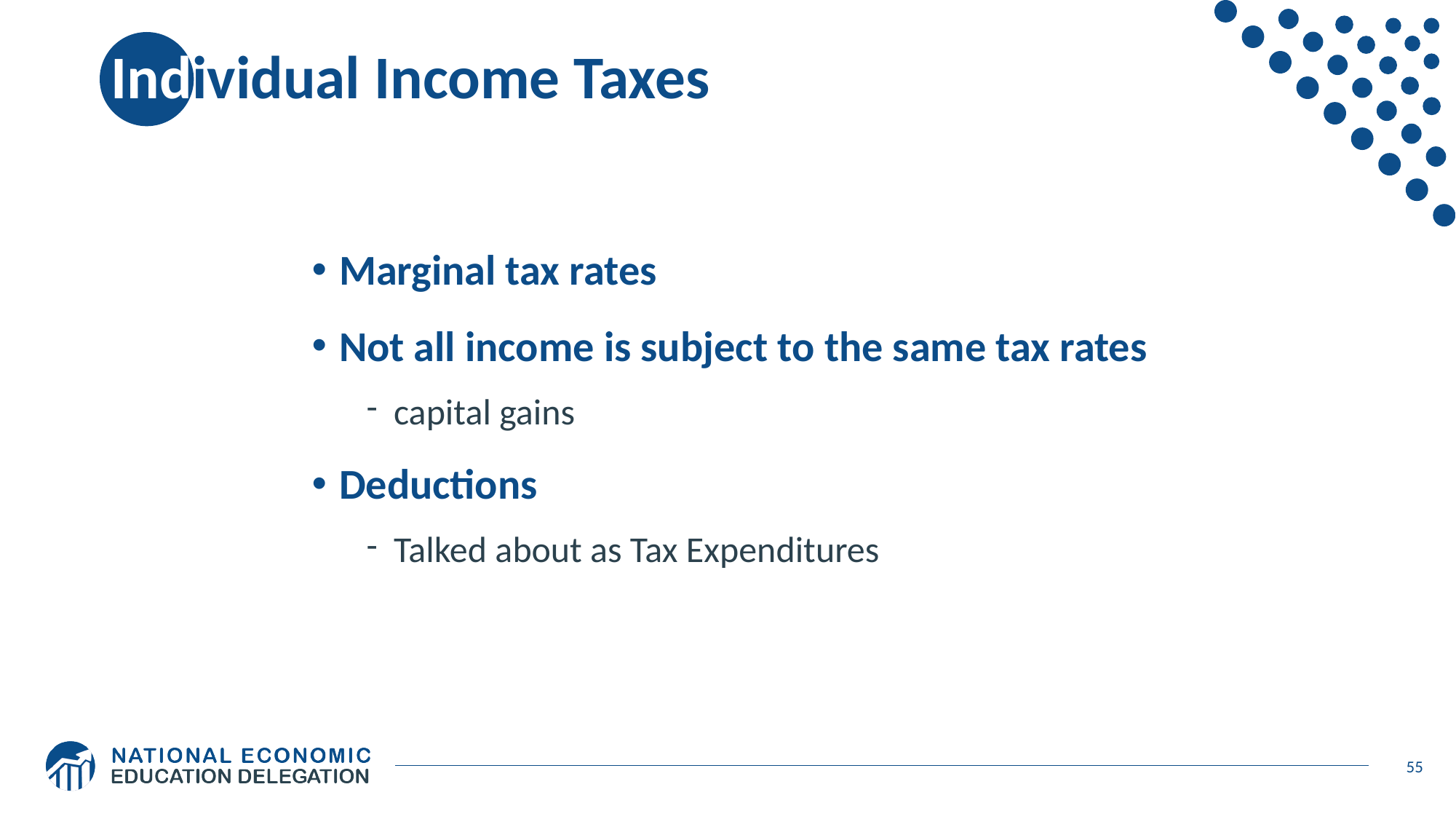

# Individual Income Taxes
Marginal tax rates
Not all income is subject to the same tax rates
capital gains
Deductions
Talked about as Tax Expenditures
55